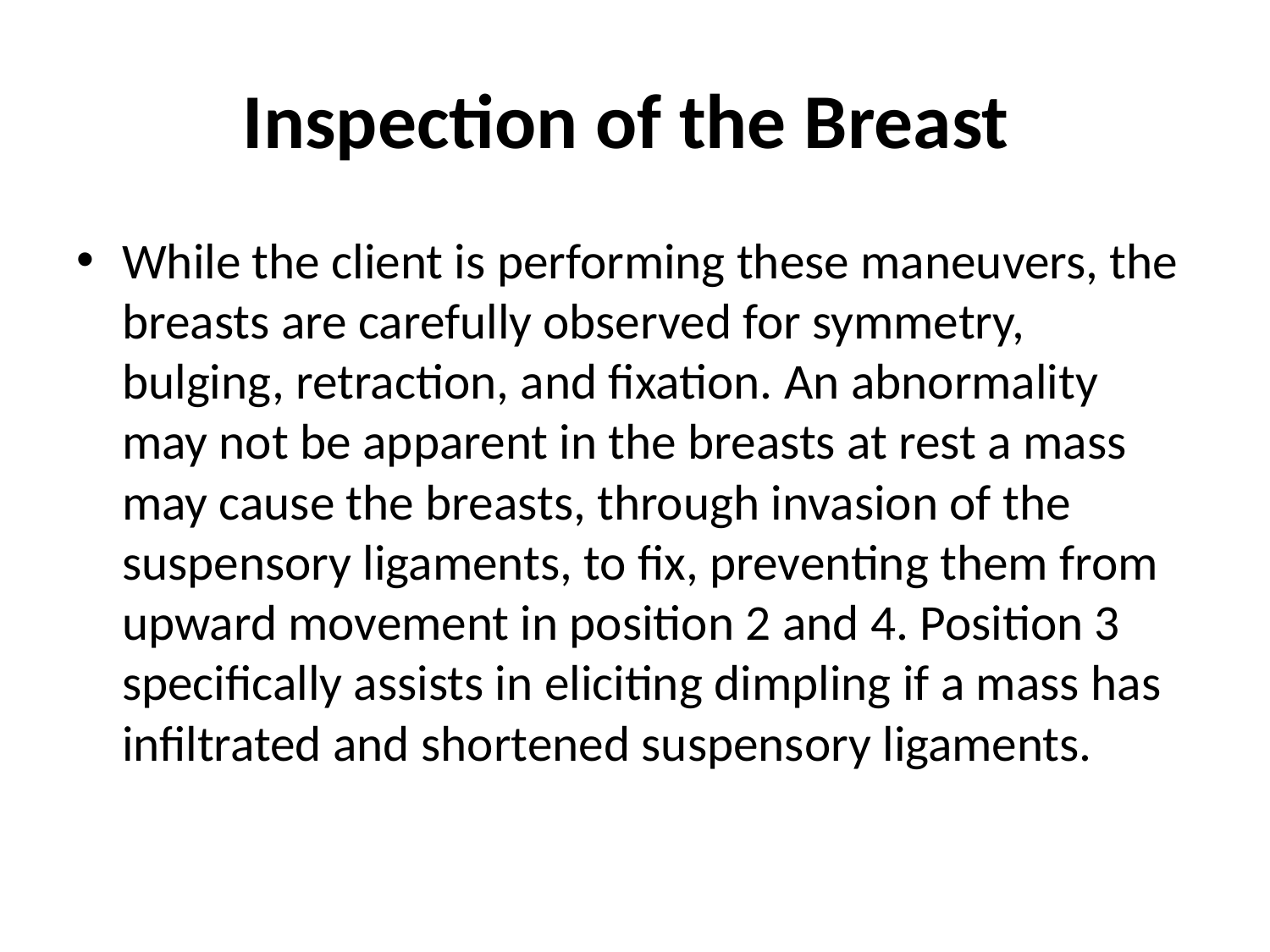

# Inspection of the Breast
While the client is performing these maneuvers, the breasts are carefully observed for symmetry, bulging, retraction, and fixation. An abnormality may not be apparent in the breasts at rest a mass may cause the breasts, through invasion of the suspensory ligaments, to fix, preventing them from upward movement in position 2 and 4. Position 3 specifically assists in eliciting dimpling if a mass has infiltrated and shortened suspensory ligaments.